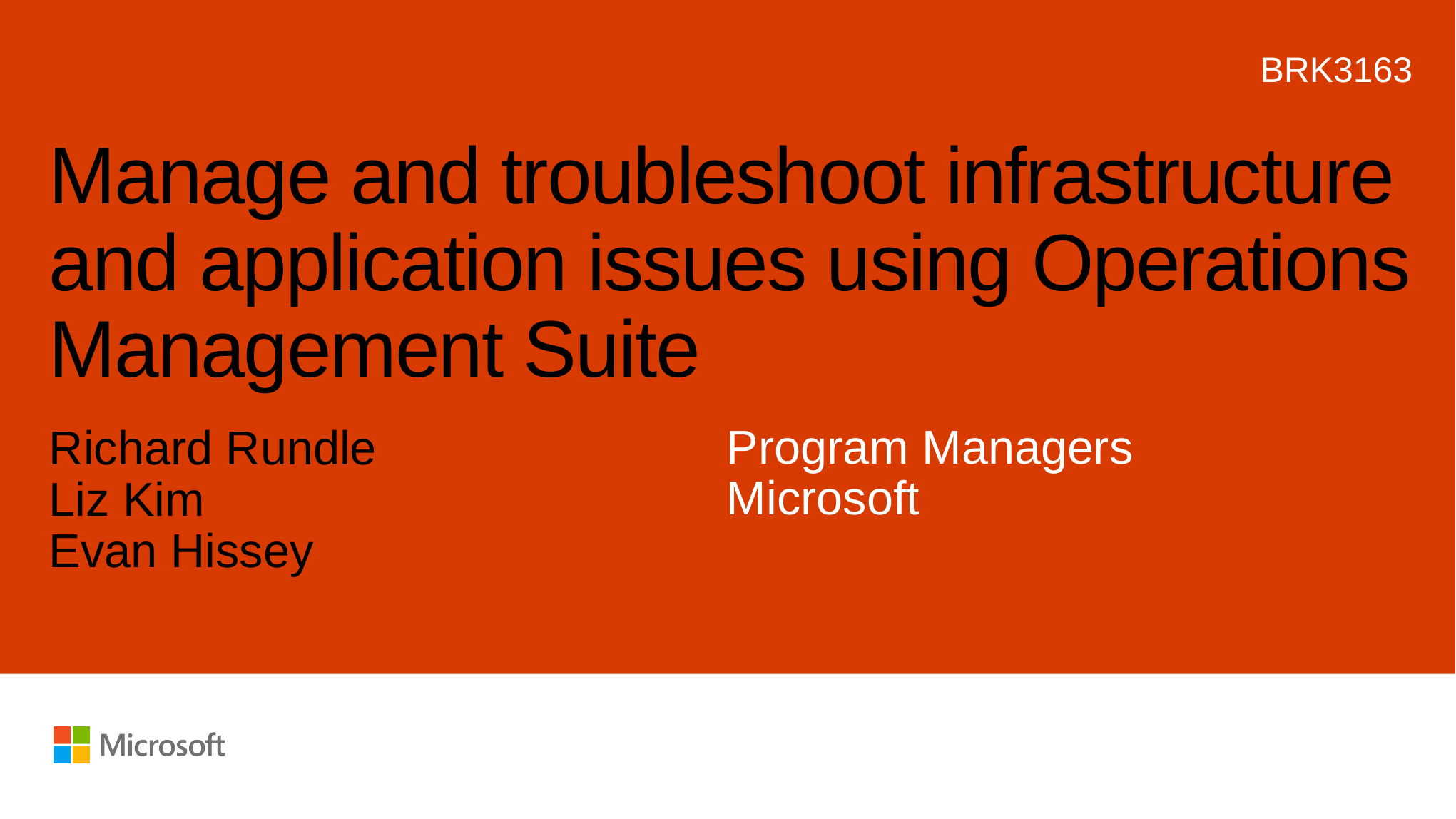

BRK3163
# Manage and troubleshoot infrastructure and application issues using Operations Management Suite
Program Managers
Microsoft
Richard Rundle
Liz Kim
Evan Hissey